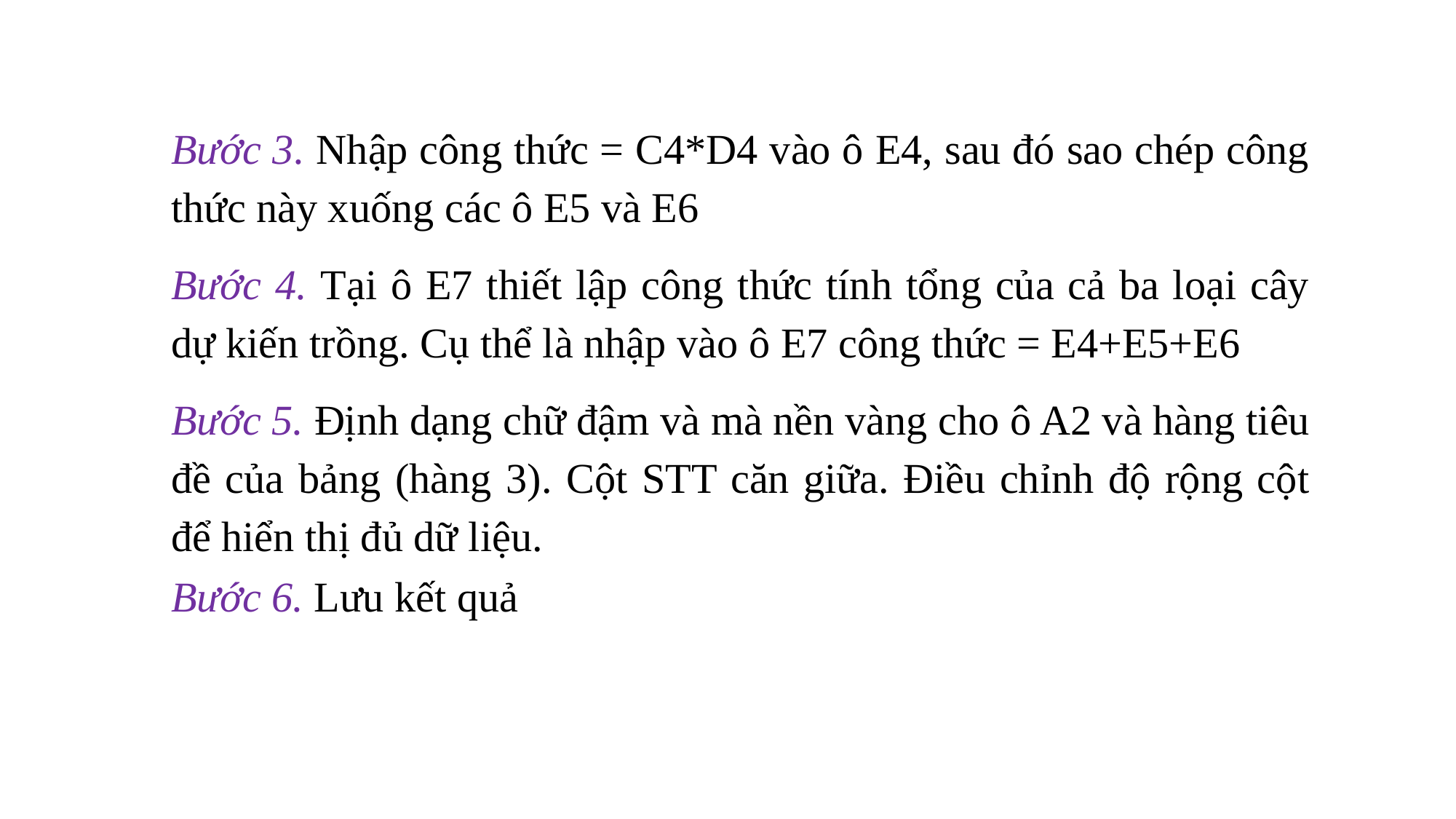

Bước 3. Nhập công thức = C4*D4 vào ô E4, sau đó sao chép công thức này xuống các ô E5 và E6
Bước 4. Tại ô E7 thiết lập công thức tính tổng của cả ba loại cây dự kiến trồng. Cụ thể là nhập vào ô E7 công thức = E4+E5+E6
Bước 5. Định dạng chữ đậm và mà nền vàng cho ô A2 và hàng tiêu đề của bảng (hàng 3). Cột STT căn giữa. Điều chỉnh độ rộng cột để hiển thị đủ dữ liệu.
Bước 6. Lưu kết quả